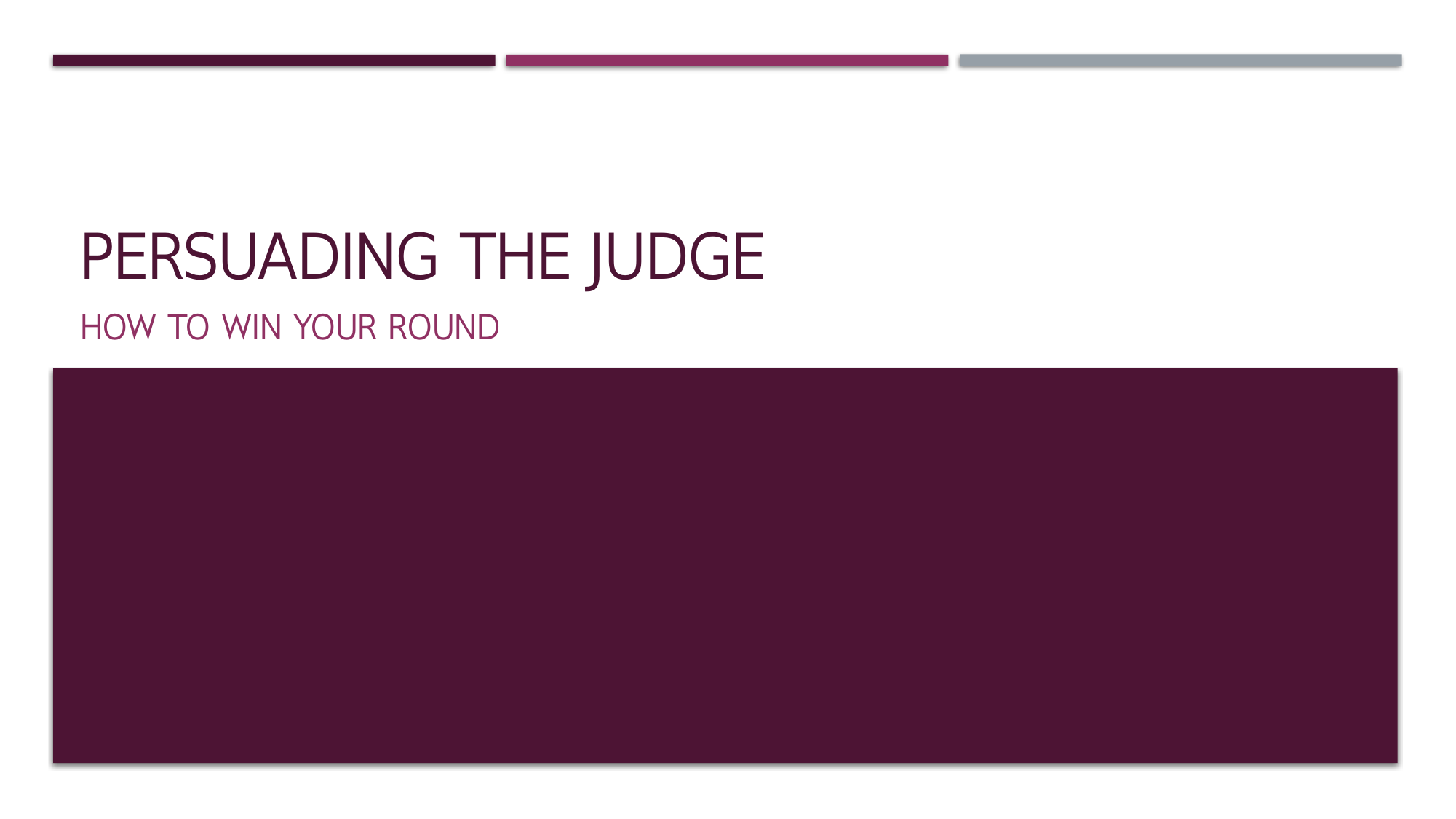

# Persuading the judge
How to win your round